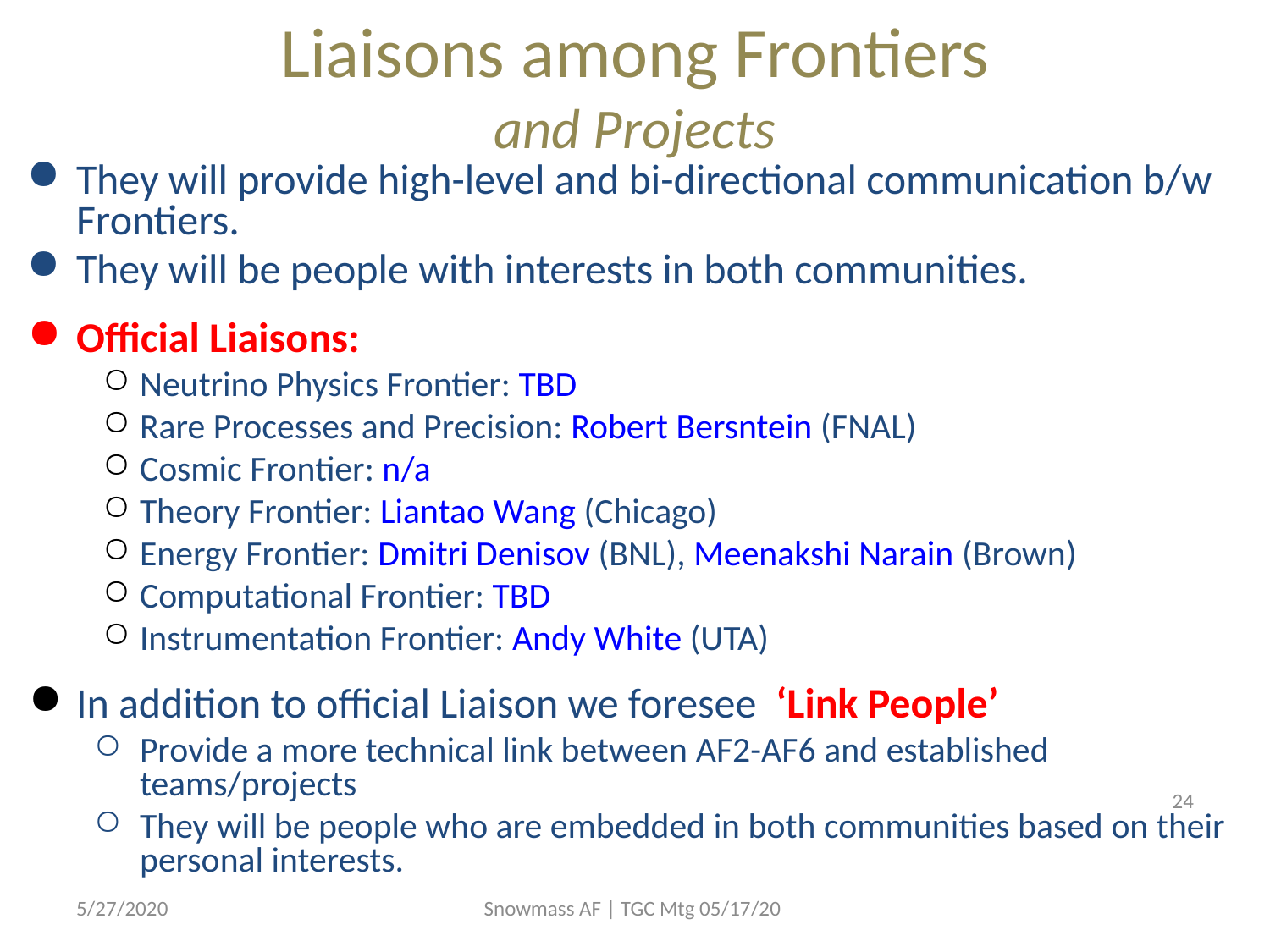

# Liaisons among Frontiers and Projects
They will provide high-level and bi-directional communication b/w Frontiers.
They will be people with interests in both communities.
Official Liaisons:
Neutrino Physics Frontier: TBD
Rare Processes and Precision: Robert Bersntein (FNAL)
Cosmic Frontier: n/a
Theory Frontier: Liantao Wang (Chicago)
Energy Frontier: Dmitri Denisov (BNL), Meenakshi Narain (Brown)
Computational Frontier: TBD
Instrumentation Frontier: Andy White (UTA)
In addition to official Liaison we foresee  ‘Link People’
Provide a more technical link between AF2-AF6 and established teams/projects
They will be people who are embedded in both communities based on their personal interests.
24
5/27/2020
Snowmass AF | TGC Mtg 05/17/20